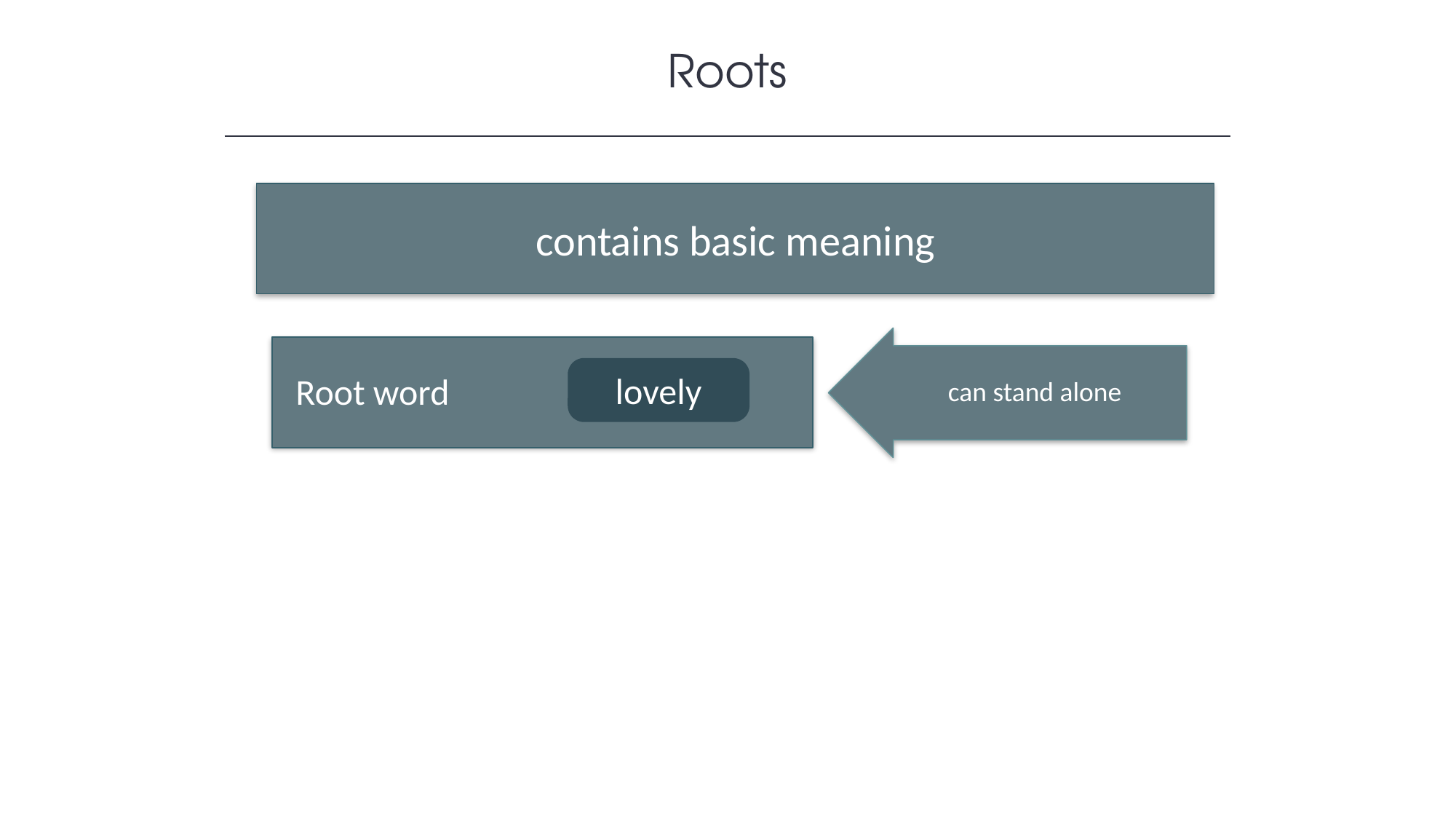

Roots

contains basic meaning

Root word
can stand alone
lovely